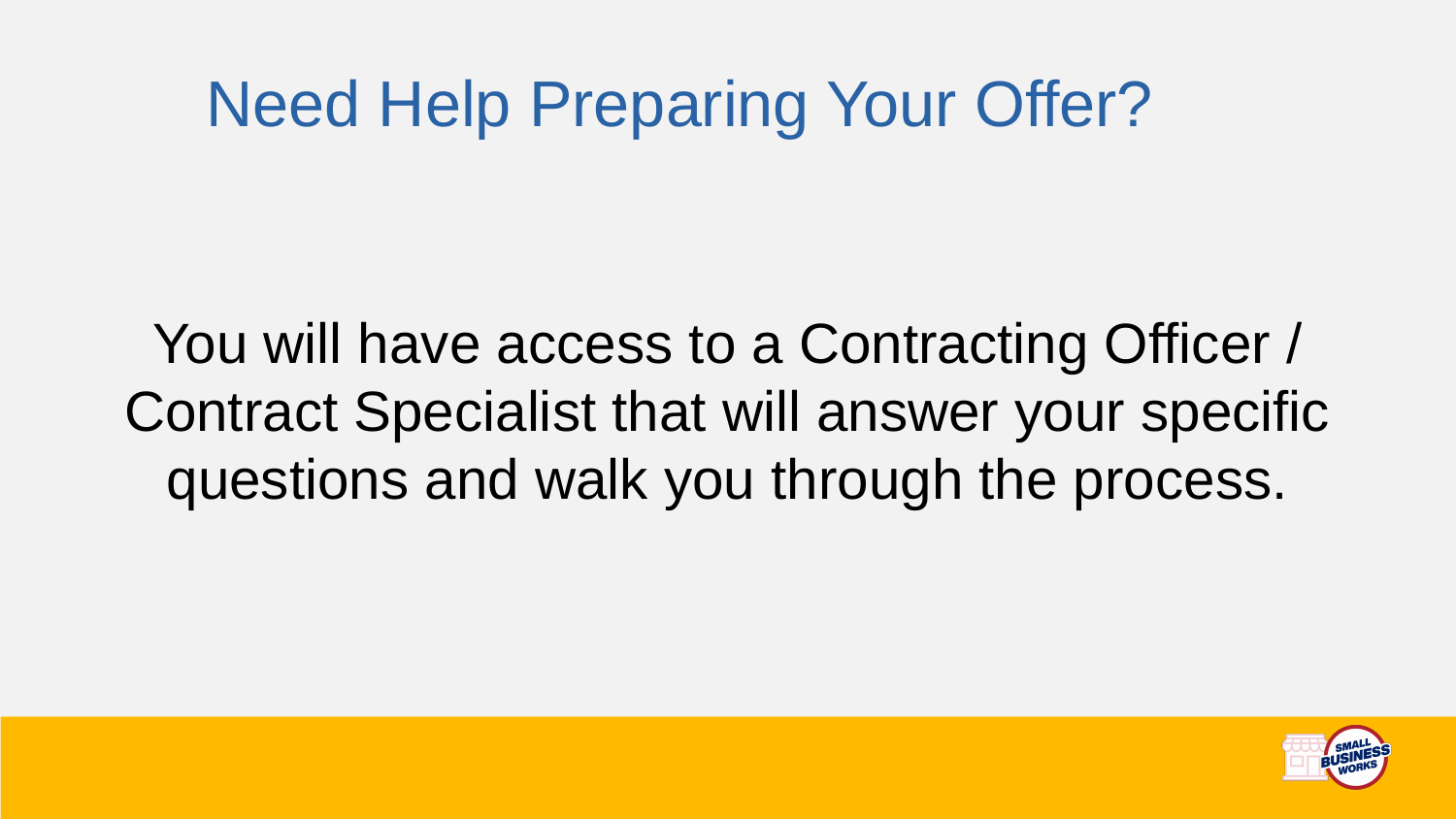

# Need Help Preparing Your Offer?

You will have access to a Contracting Officer / Contract Specialist that will answer your specific questions and walk you through the process.